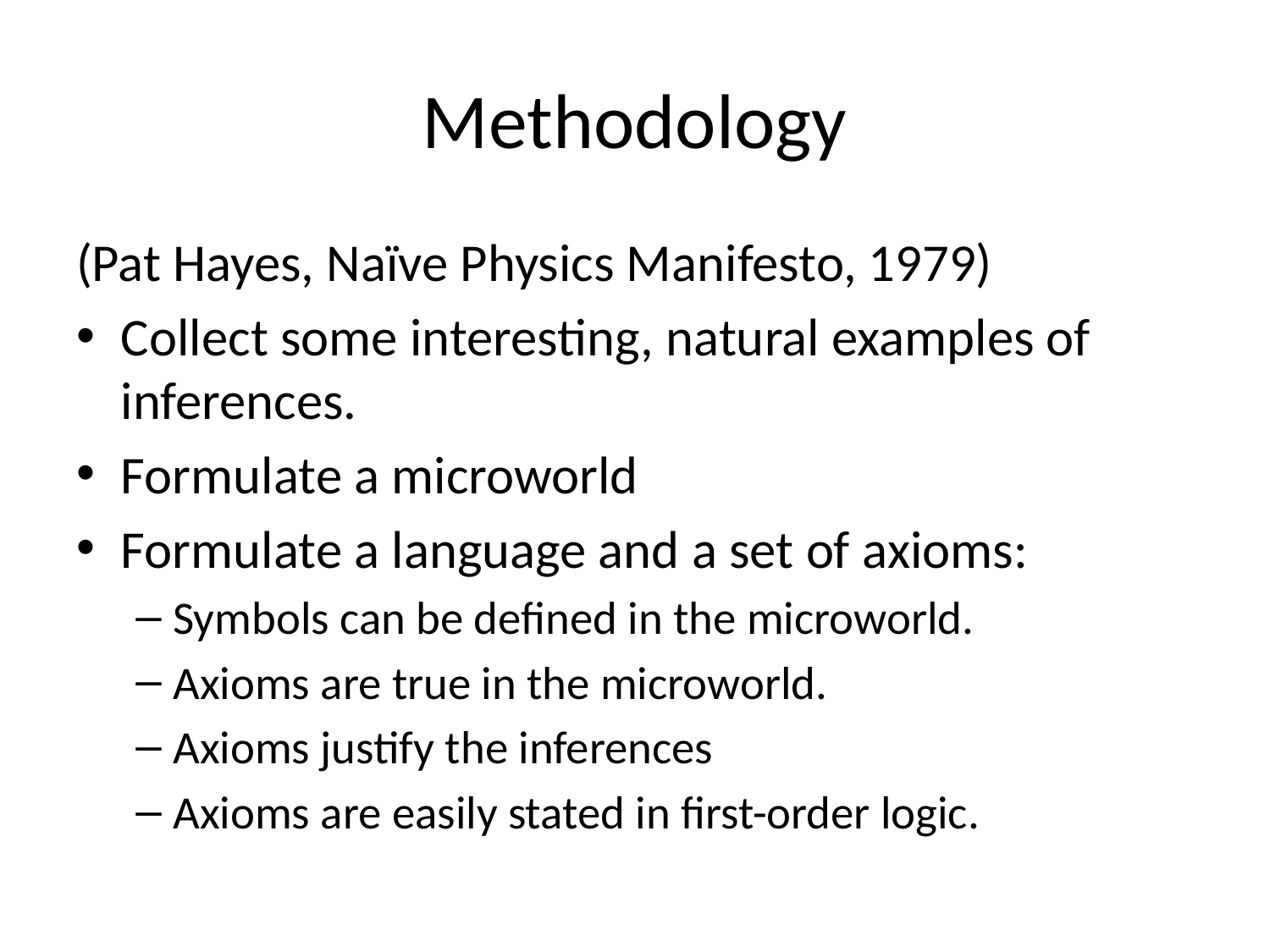

# Methodology
(Pat Hayes, Naïve Physics Manifesto, 1979)
Collect some interesting, natural examples of inferences.
Formulate a microworld
Formulate a language and a set of axioms:
Symbols can be defined in the microworld.
Axioms are true in the microworld.
Axioms justify the inferences
Axioms are easily stated in first-order logic.